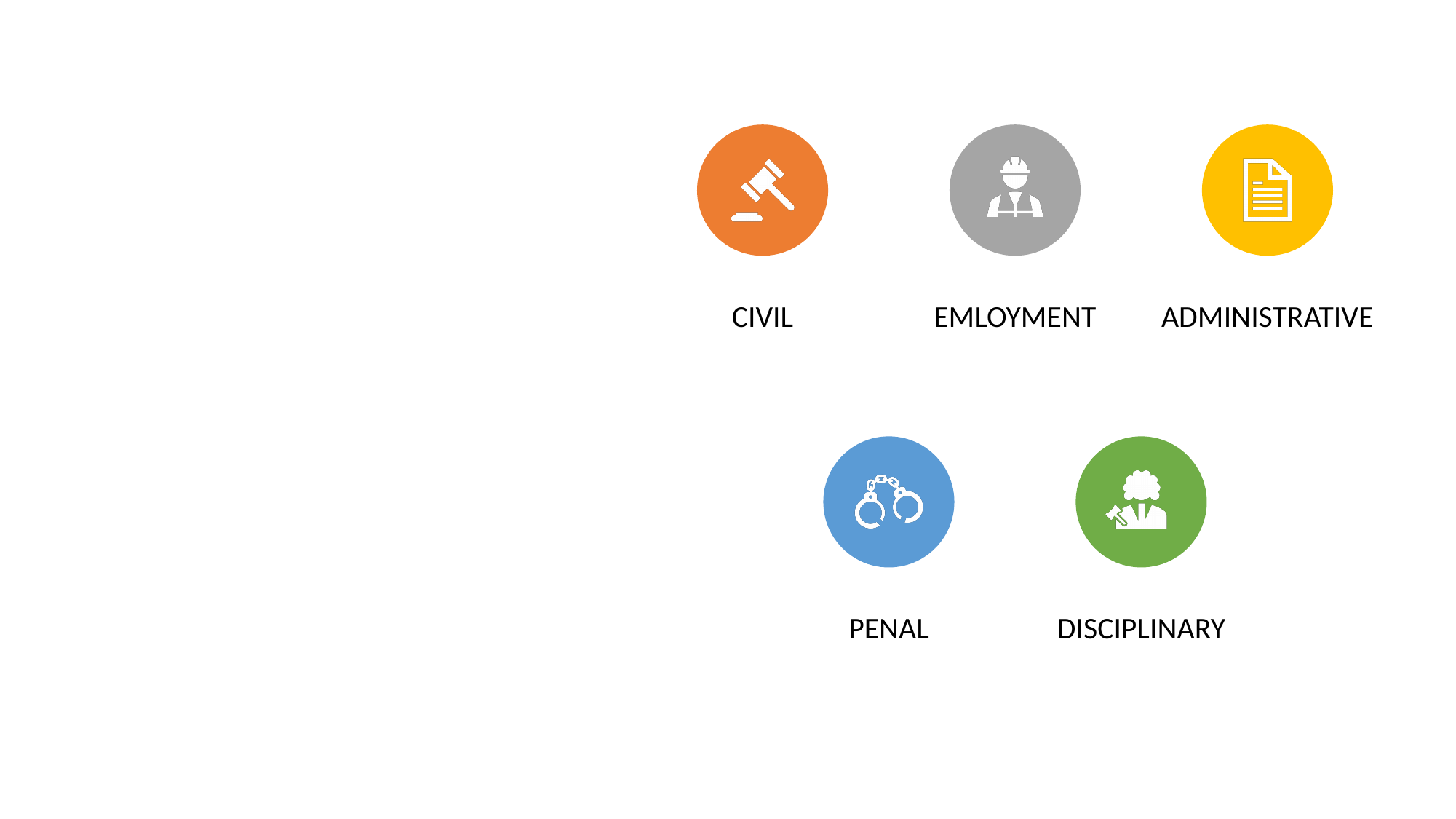

Civil
EMLOYMENT
Administrative
Penal
Disciplinary
# Types of liability